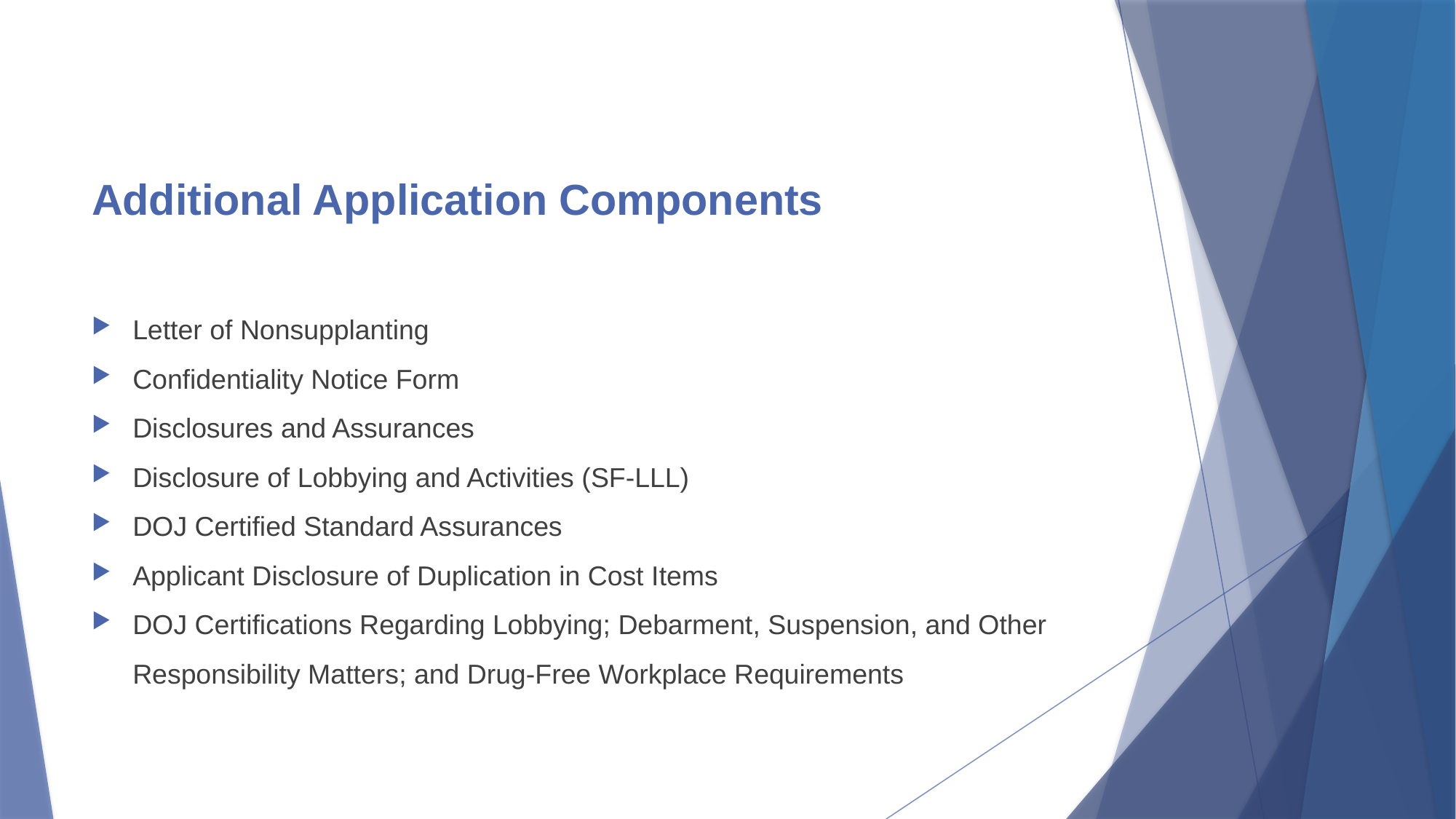

# Additional Application Components

Letter of Nonsupplanting
Confidentiality Notice Form
Disclosures and Assurances
Disclosure of Lobbying and Activities (SF-LLL)
DOJ Certified Standard Assurances
Applicant Disclosure of Duplication in Cost Items
DOJ Certifications Regarding Lobbying; Debarment, Suspension, and Other Responsibility Matters; and Drug-Free Workplace Requirements